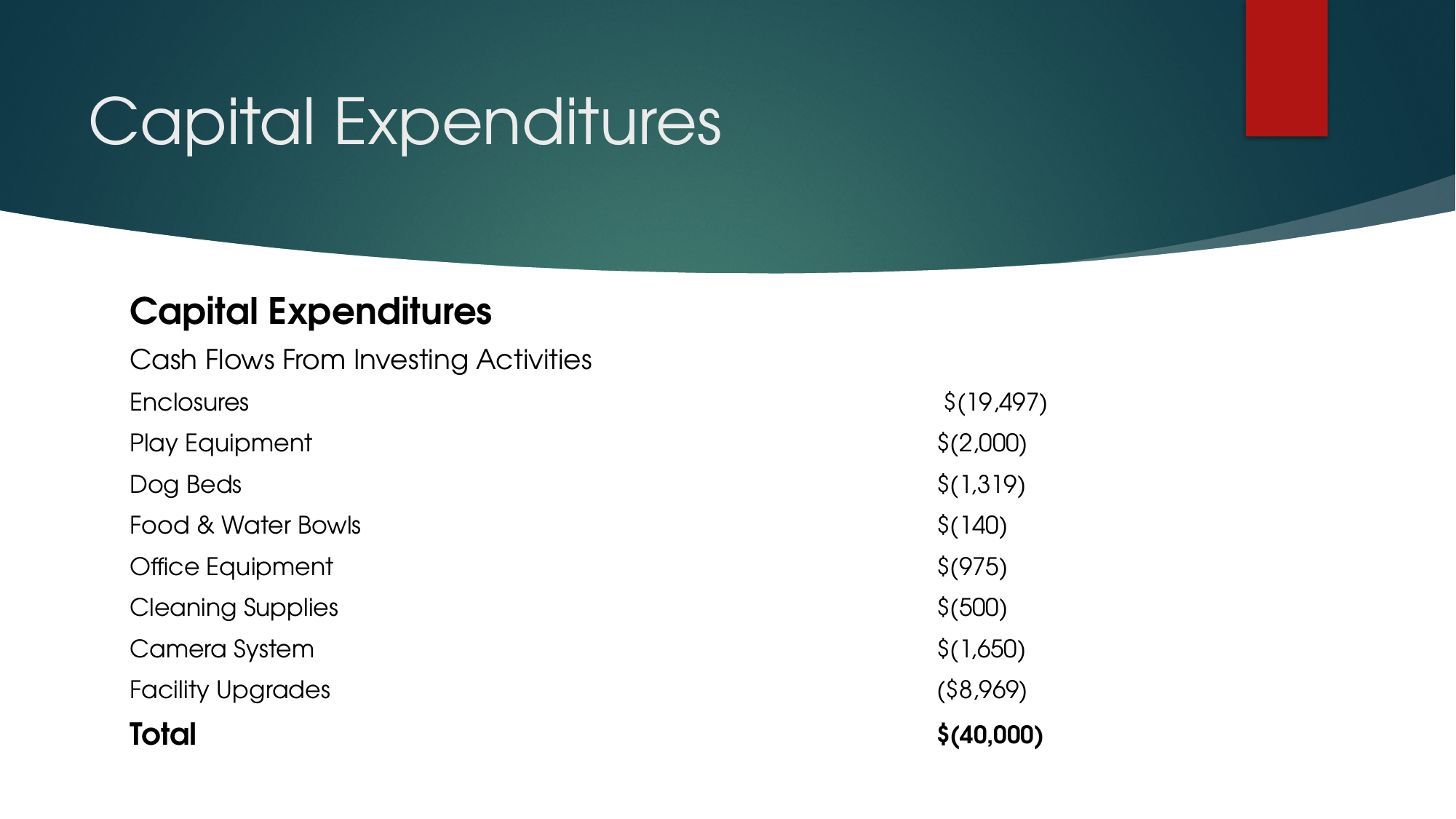

# Capital Expenditures

| Capital Expenditures |  |
| --- | --- |
| Cash Flows From Investing Activities |  |
| Enclosures | $(19,497) |
| Play Equipment | $(2,000) |
| Dog Beds | $(1,319) |
| Food & Water Bowls | $(140) |
| Office Equipment | $(975) |
| Cleaning Supplies | $(500) |
| Camera System | $(1,650) |
| Facility Upgrades | ($8,969) |
| Total | $(40,000) |